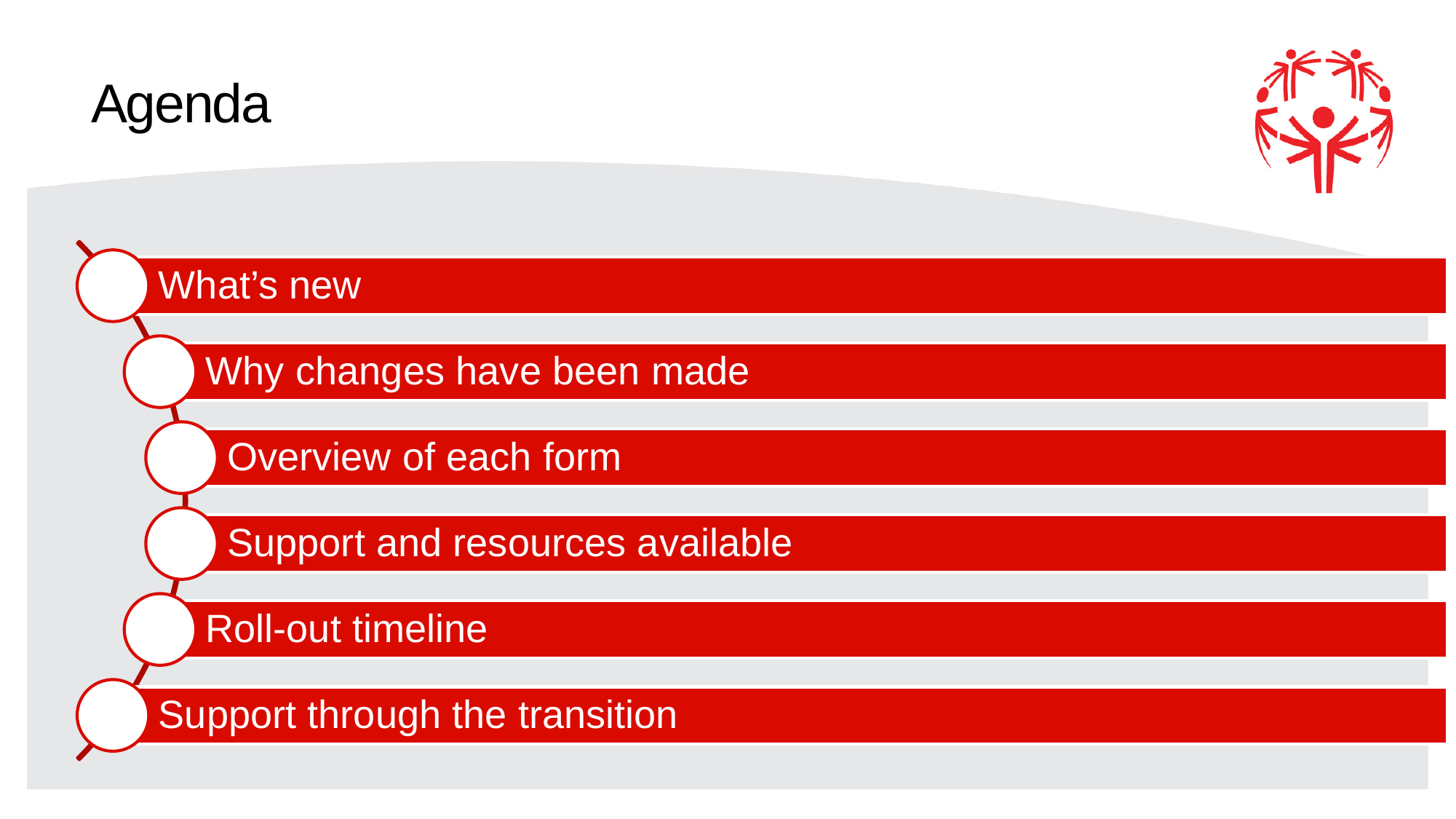

# Agenda
What’s new
Why changes have been made
Overview of each form
Support and resources available
Roll-out timeline
Support through the transition